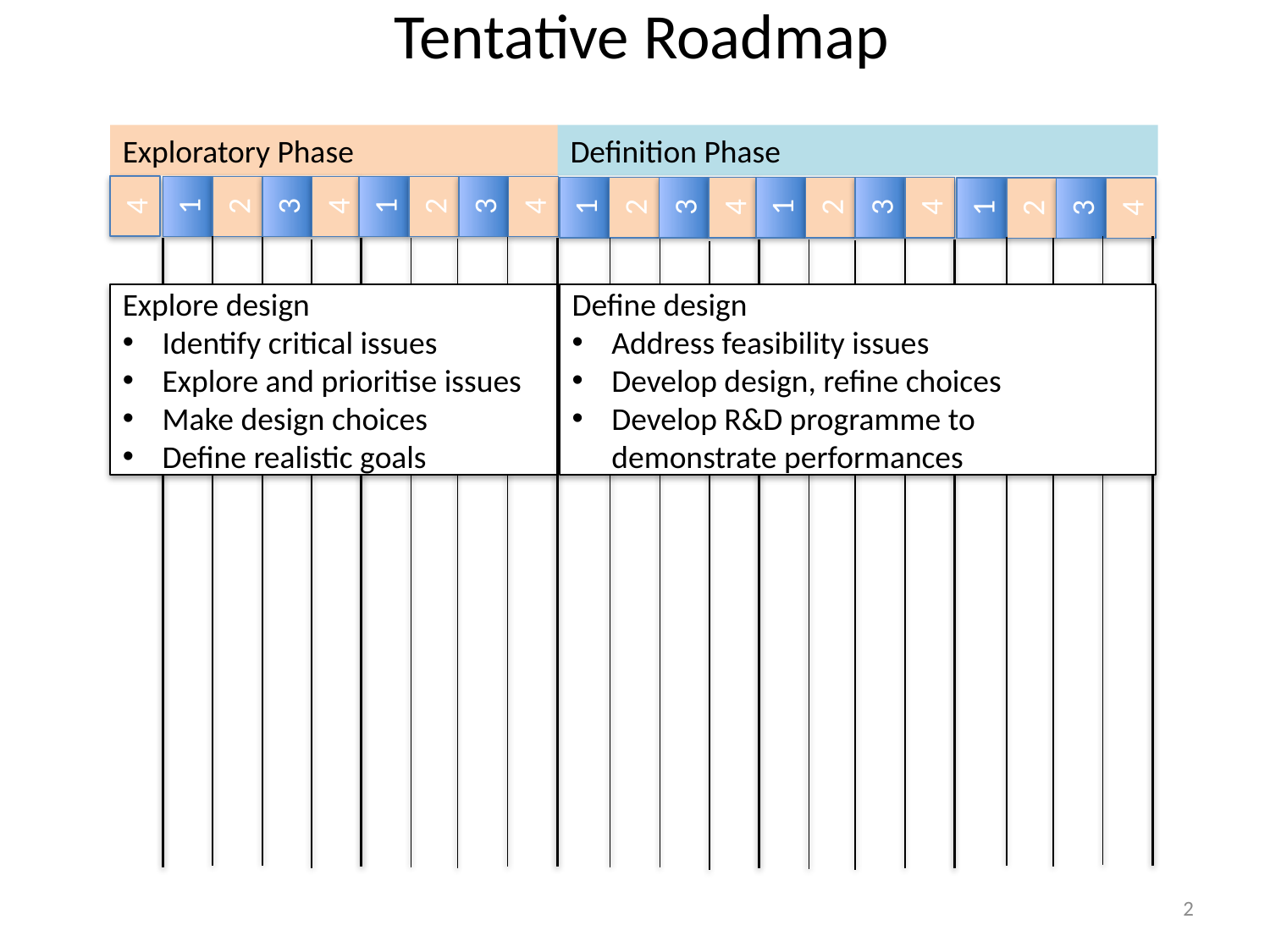

# Tentative Roadmap
Exploratory Phase
Definition Phase
4
3
1
2
4
3
1
2
4
3
1
2
4
3
1
2
4
3
1
2
4
Define design
Address feasibility issues
Develop design, refine choices
Develop R&D programme to demonstrate performances
Explore design
Identify critical issues
Explore and prioritise issues
Make design choices
Define realistic goals
2